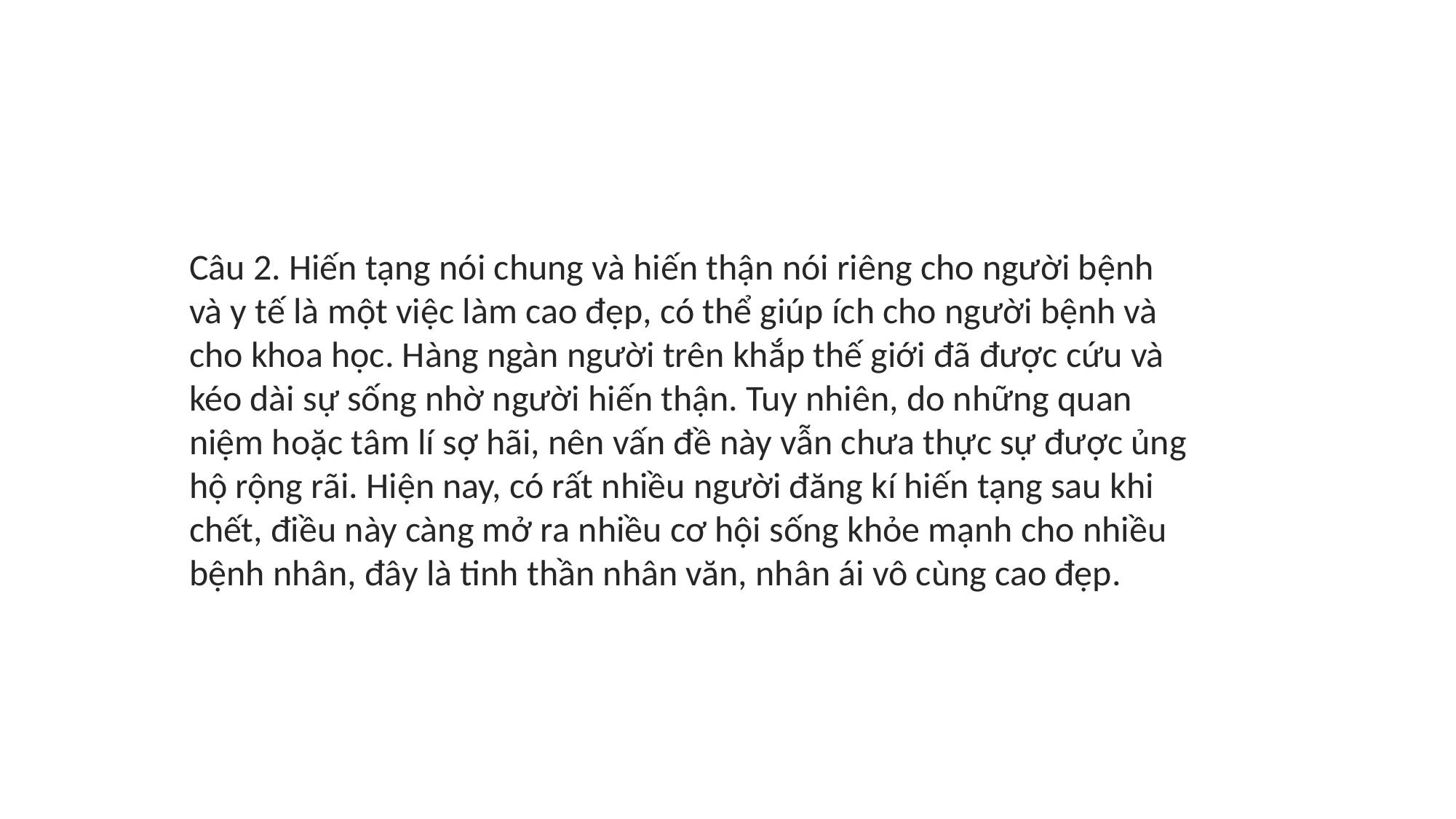

Câu 2. Hiến tạng nói chung và hiến thận nói riêng cho người bệnh và y tế là một việc làm cao đẹp, có thể giúp ích cho người bệnh và cho khoa học. Hàng ngàn người trên khắp thế giới đã được cứu và kéo dài sự sống nhờ người hiến thận. Tuy nhiên, do những quan niệm hoặc tâm lí sợ hãi, nên vấn đề này vẫn chưa thực sự được ủng hộ rộng rãi. Hiện nay, có rất nhiều người đăng kí hiến tạng sau khi chết, điều này càng mở ra nhiều cơ hội sống khỏe mạnh cho nhiều bệnh nhân, đây là tinh thần nhân văn, nhân ái vô cùng cao đẹp.